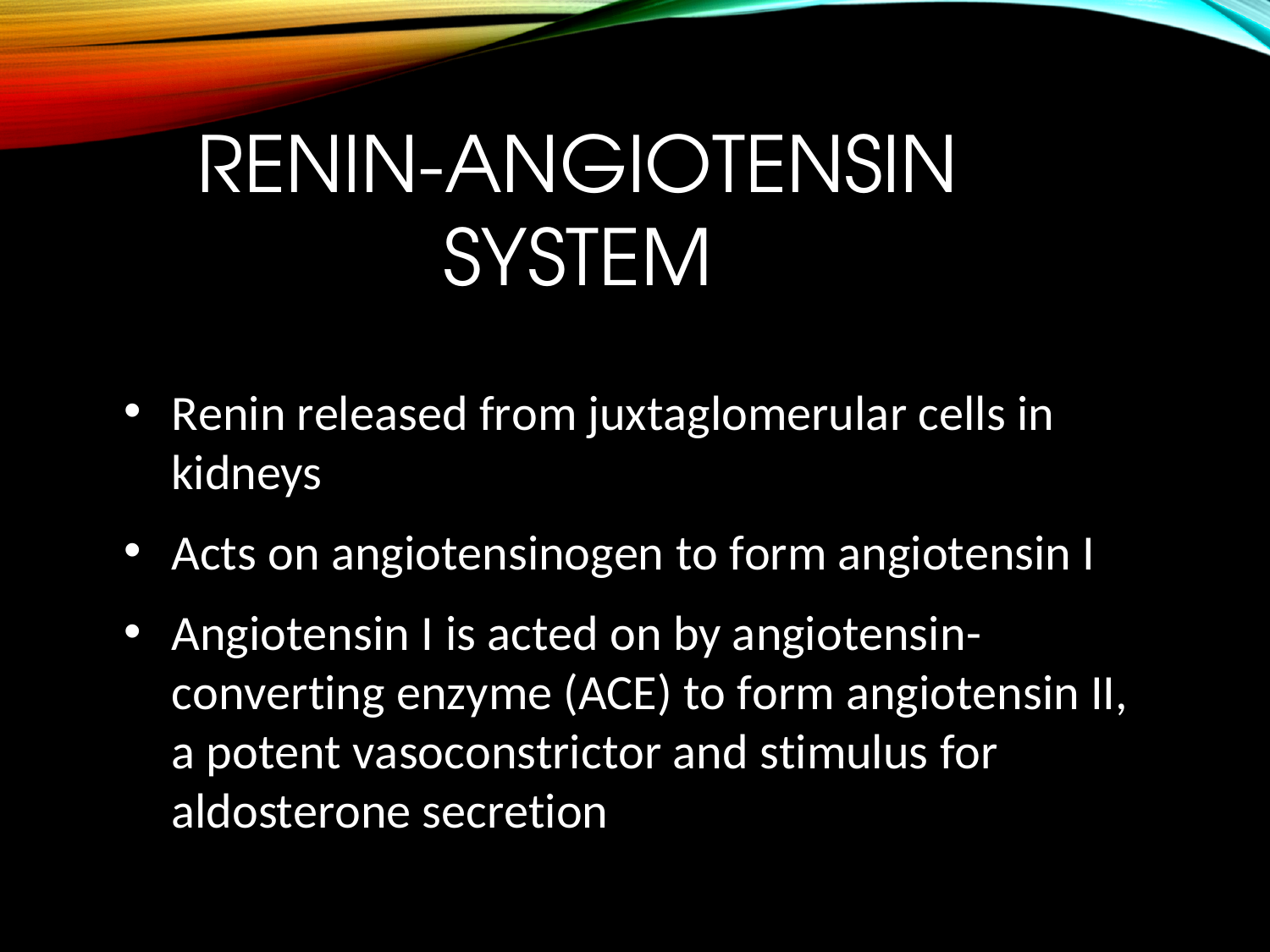

# Renin-Angiotensin System
Renin released from juxtaglomerular cells in     kidneys
Acts on angiotensinogen to form angiotensin I
Angiotensin I is acted on by angiotensin-     converting enzyme (ACE) to form angiotensin II,         a potent vasoconstrictor and stimulus for   aldosterone secretion